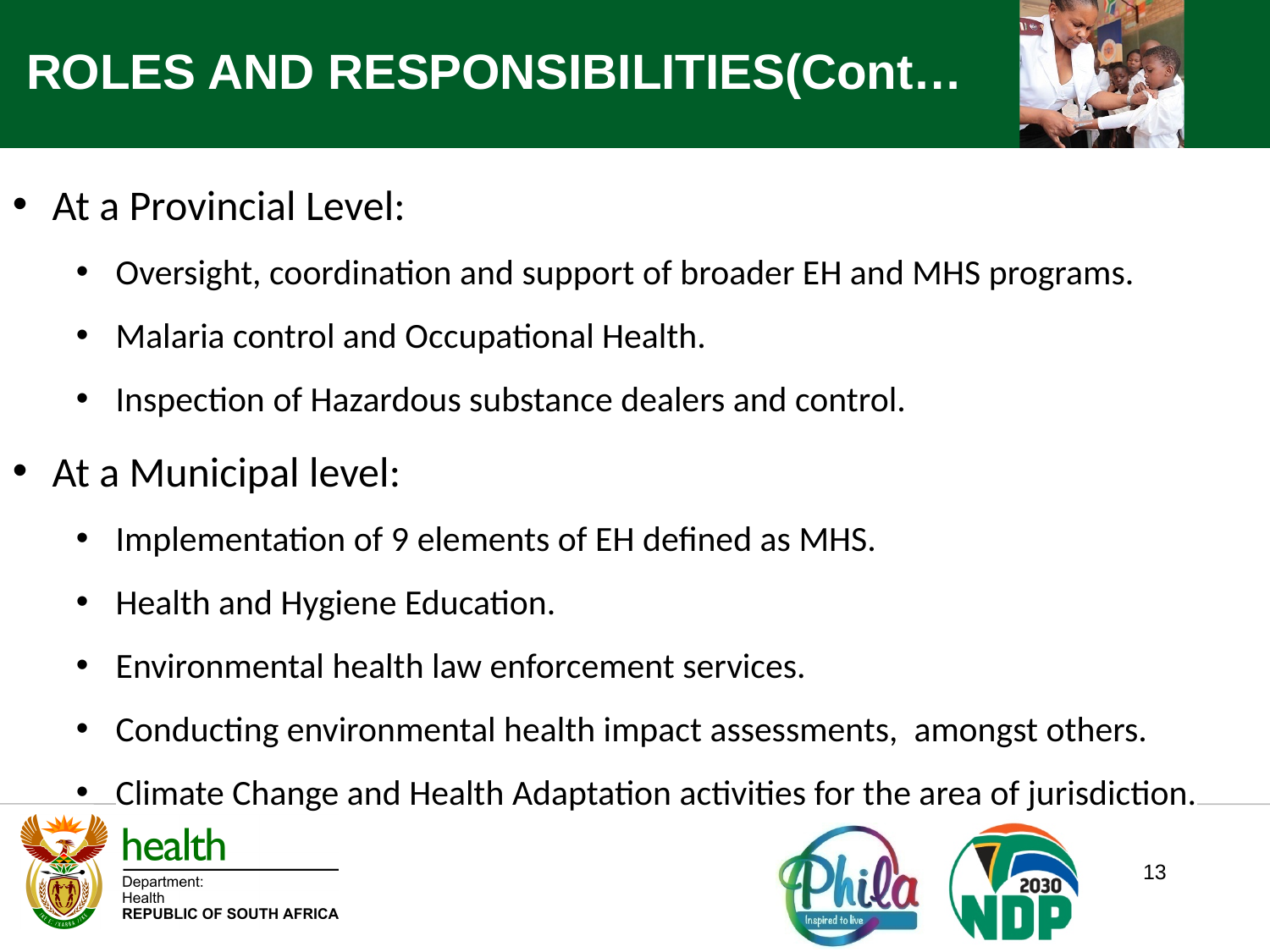

ROLES AND RESPONSIBILITIES(Cont…
At a Provincial Level:
Oversight, coordination and support of broader EH and MHS programs.
Malaria control and Occupational Health.
Inspection of Hazardous substance dealers and control.
At a Municipal level:
Implementation of 9 elements of EH defined as MHS.
Health and Hygiene Education.
Environmental health law enforcement services.
Conducting environmental health impact assessments,  amongst others.
Climate Change and Health Adaptation activities for the area of jurisdiction.
13